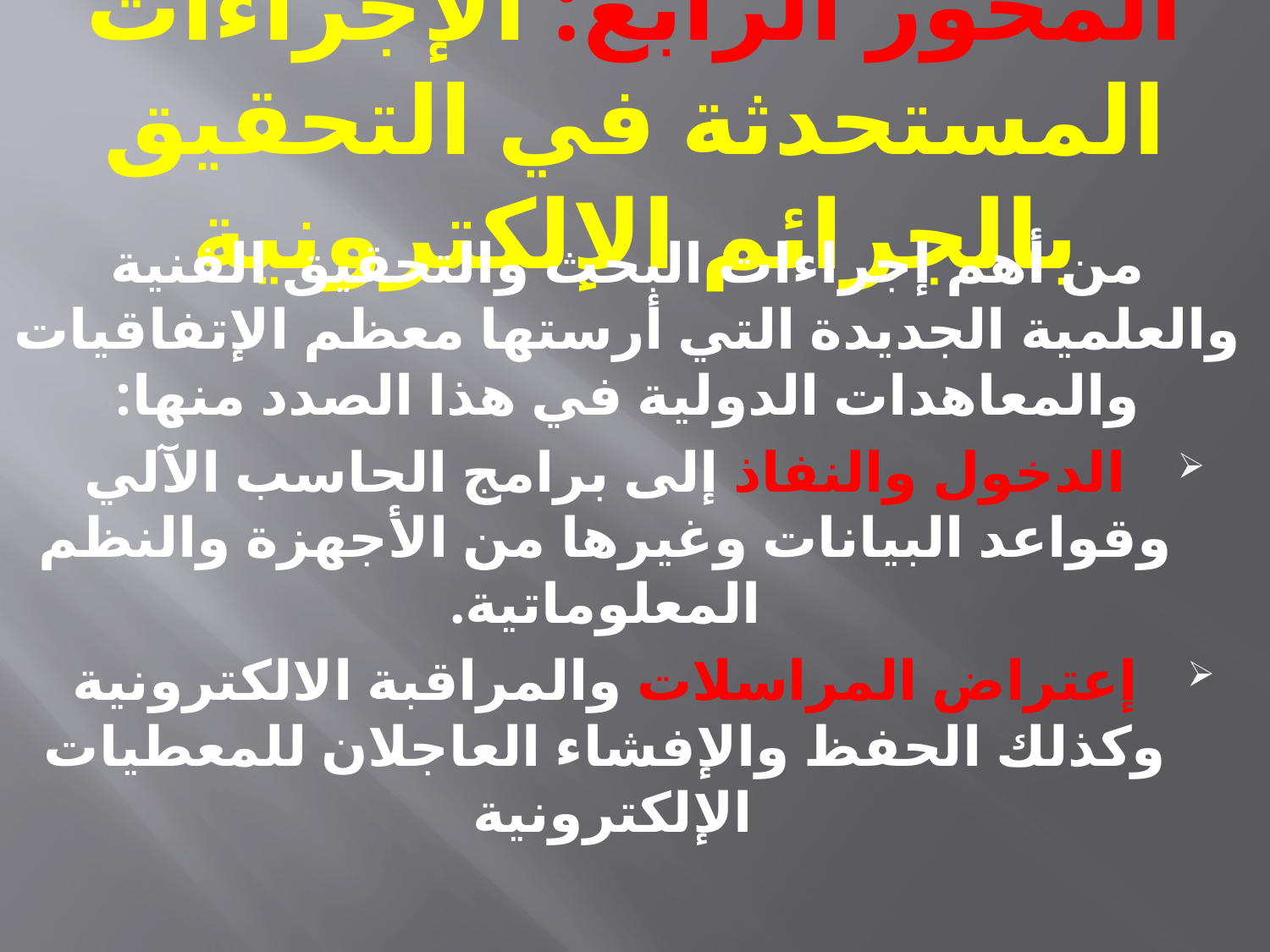

# المحور الرابع: الإجراءات المستحدثة في التحقيق بالجرائم الإلكترونية
من أهم إجراءات البحث والتحقيق الفنية والعلمية الجديدة التي أرستها معظم الإتفاقيات والمعاهدات الدولية في هذا الصدد منها:
الدخول والنفاذ إلى برامج الحاسب الآلي وقواعد البيانات وغيرها من الأجهزة والنظم المعلوماتية.
إعتراض المراسلات والمراقبة الالكترونية وكذلك الحفظ والإفشاء العاجلان للمعطيات الإلكترونية